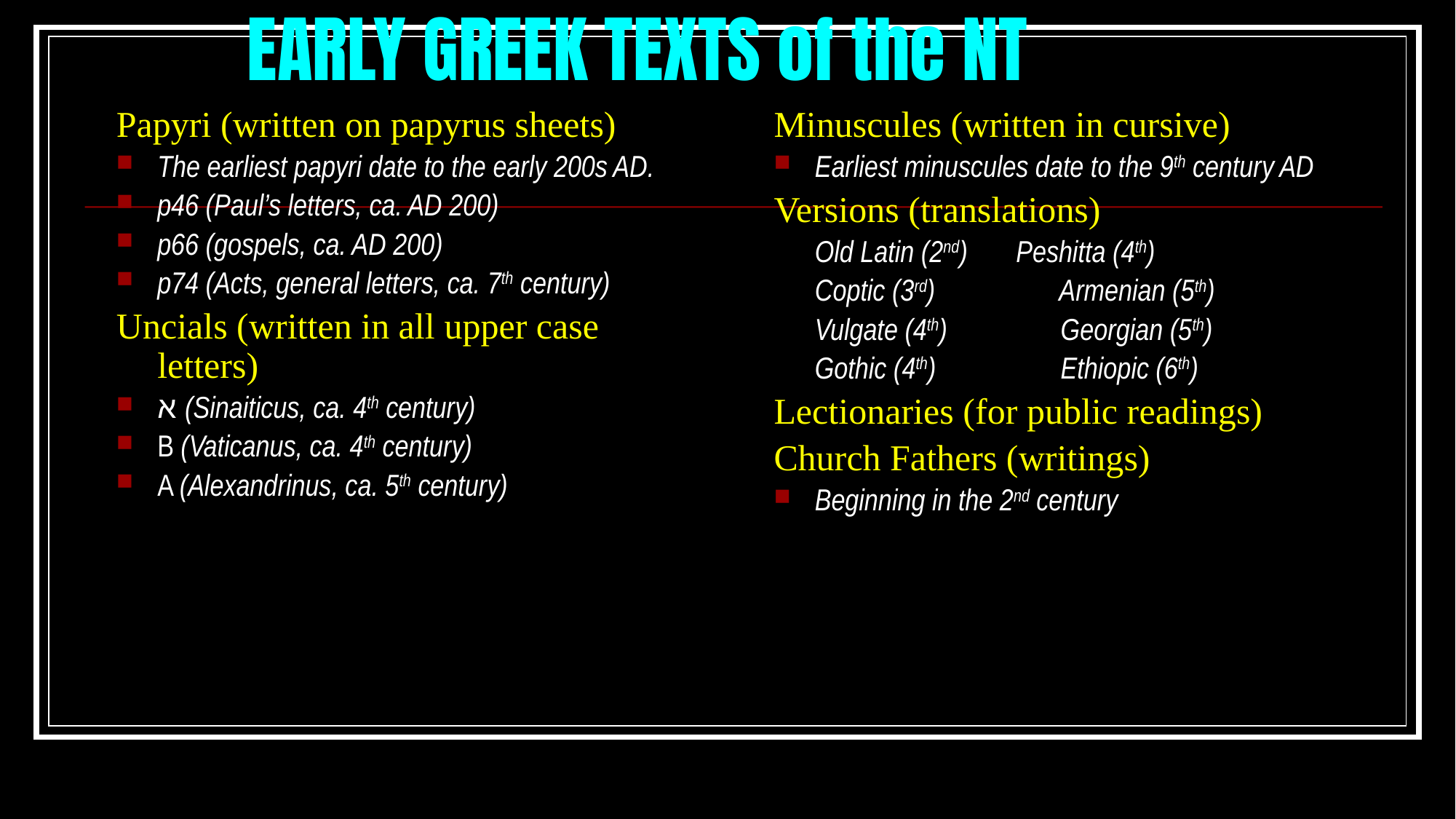

# EARLY GREEK TEXTS of the NT
Papyri (written on papyrus sheets)
The earliest papyri date to the early 200s AD.
p46 (Paul’s letters, ca. AD 200)
p66 (gospels, ca. AD 200)
p74 (Acts, general letters, ca. 7th century)
Uncials (written in all upper case letters)
א (Sinaiticus, ca. 4th century)
B (Vaticanus, ca. 4th century)
A (Alexandrinus, ca. 5th century)
Minuscules (written in cursive)
Earliest minuscules date to the 9th century AD
Versions (translations)
	Old Latin (2nd)       Peshitta (4th)
	Coptic (3rd)	    Armenian (5th)
	Vulgate (4th)	    Georgian (5th)
	Gothic (4th)	    Ethiopic (6th)
Lectionaries (for public readings)
Church Fathers (writings)
Beginning in the 2nd century